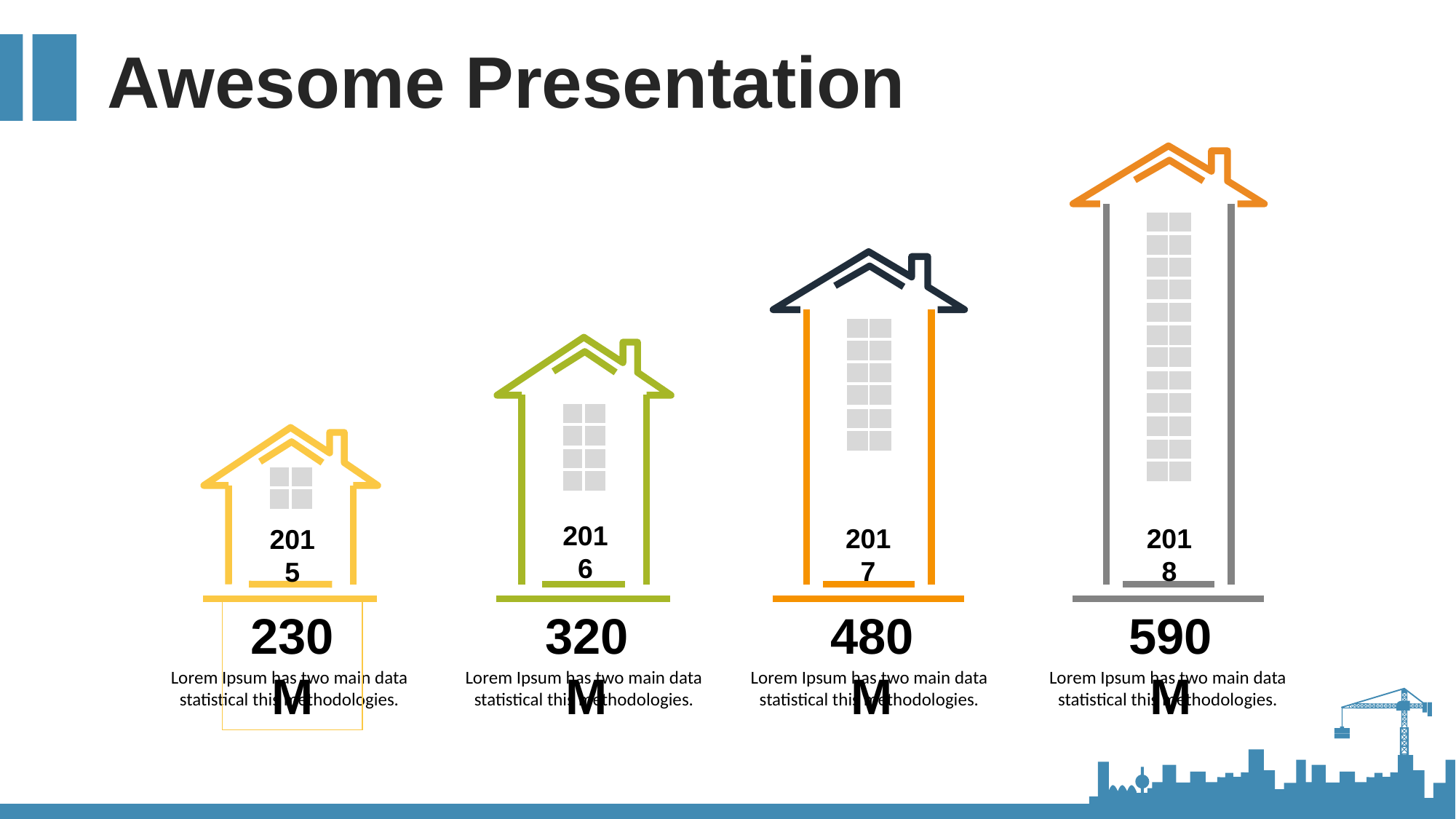

Awesome Presentation

2016
2017
2018
2015
230M
320M
480M
590M
Lorem Ipsum has two main data statistical this methodologies.
Lorem Ipsum has two main data statistical this methodologies.
Lorem Ipsum has two main data statistical this methodologies.
Lorem Ipsum has two main data statistical this methodologies.